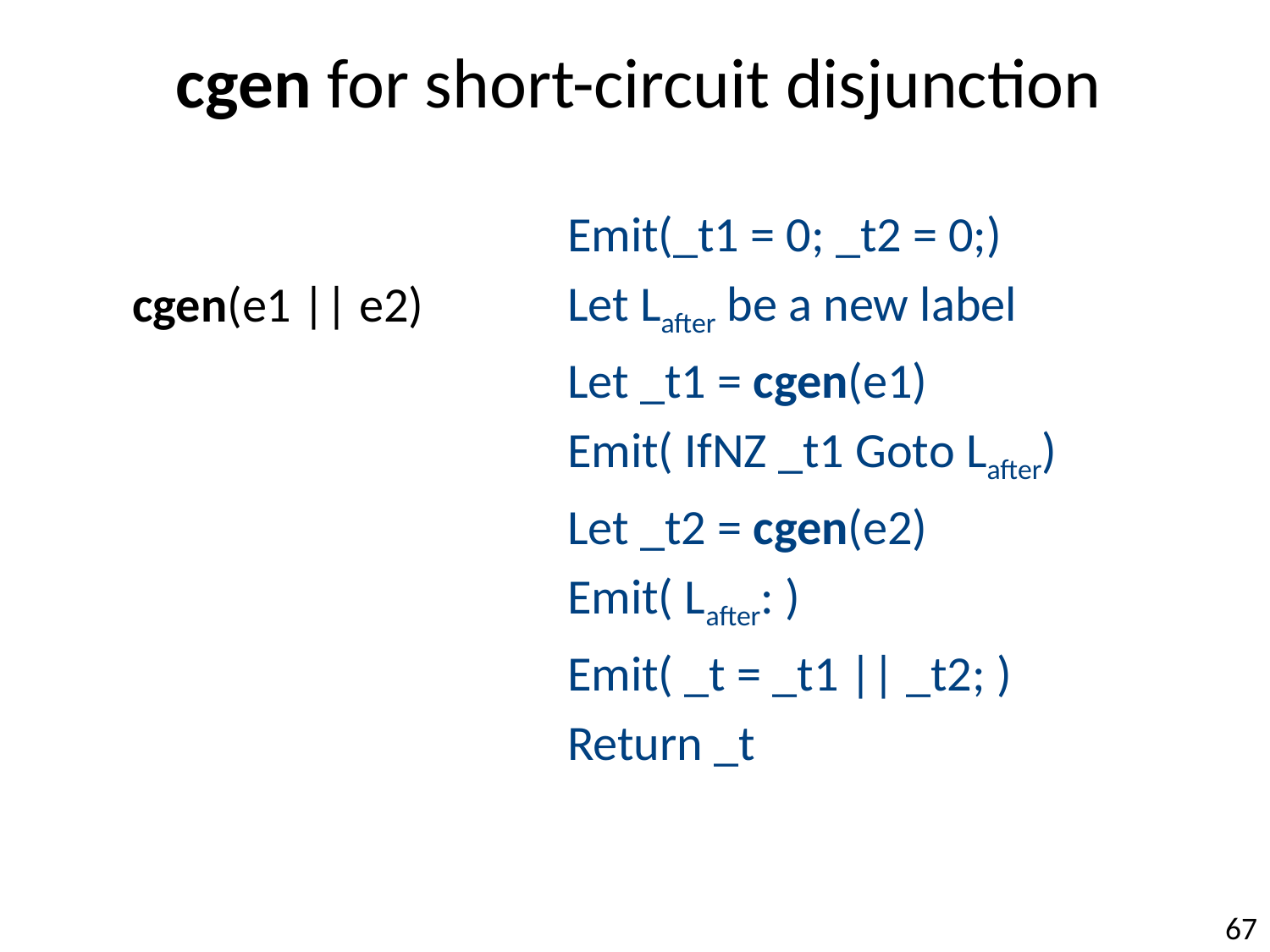

# cgen for short-circuit disjunction
Emit(_t1 = 0; _t2 = 0;)
Let Lafter be a new label
Let _t1 = cgen(e1)
Emit( IfNZ _t1 Goto Lafter)
Let _t2 = cgen(e2)
Emit( Lafter: )
Emit( _t = _t1 || _t2; )
Return _t
cgen(e1 || e2)
67